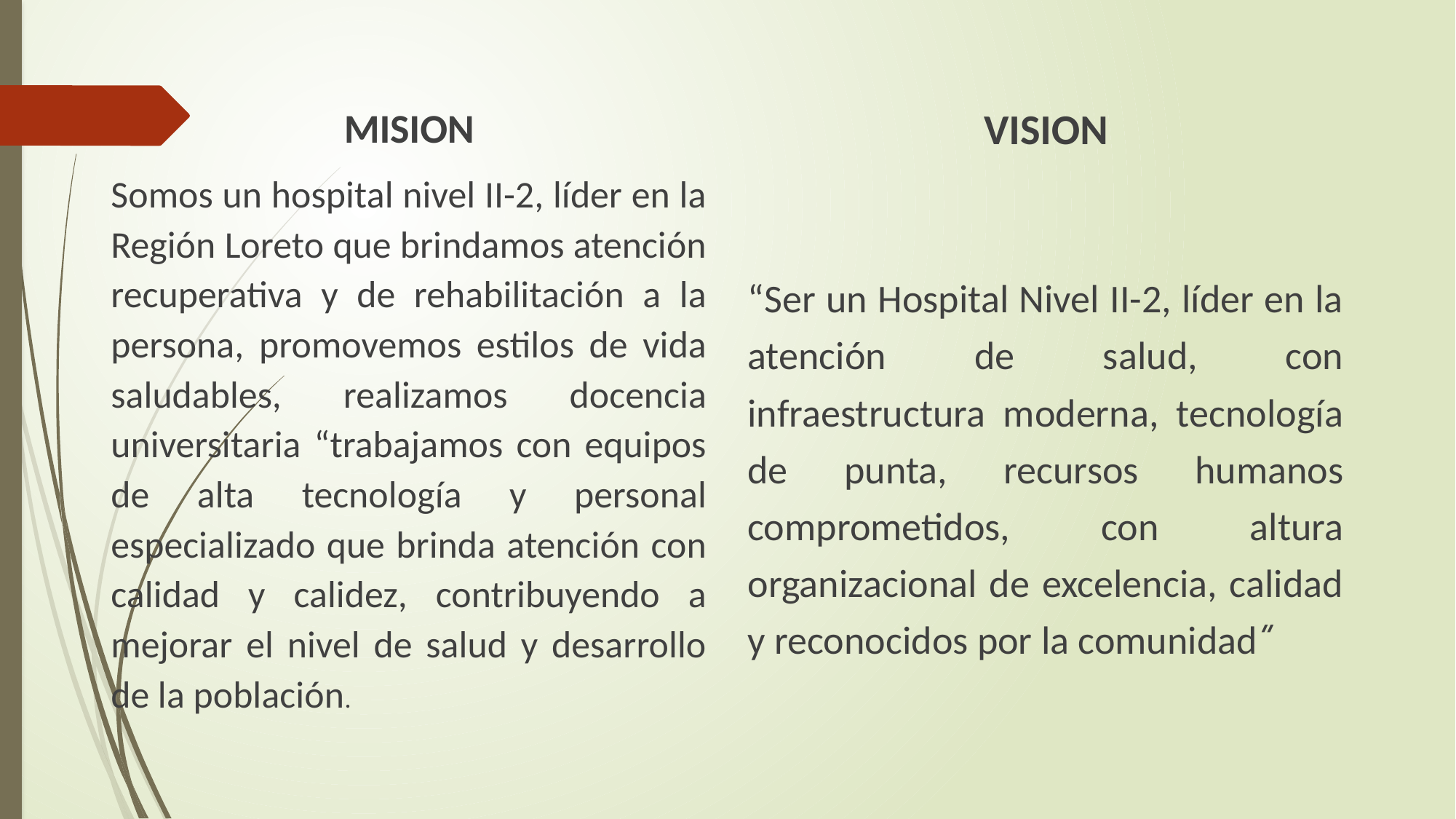

MISION
Somos un hospital nivel II-2, líder en la Región Loreto que brindamos atención recuperativa y de rehabilitación a la persona, promovemos estilos de vida saludables, realizamos docencia universitaria “trabajamos con equipos de alta tecnología y personal especializado que brinda atención con calidad y calidez, contribuyendo a mejorar el nivel de salud y desarrollo de la población.
VISION

“Ser un Hospital Nivel II-2, líder en la atención de salud, con infraestructura moderna, tecnología de punta, recursos humanos comprometidos, con altura organizacional de excelencia, calidad y reconocidos por la comunidad”